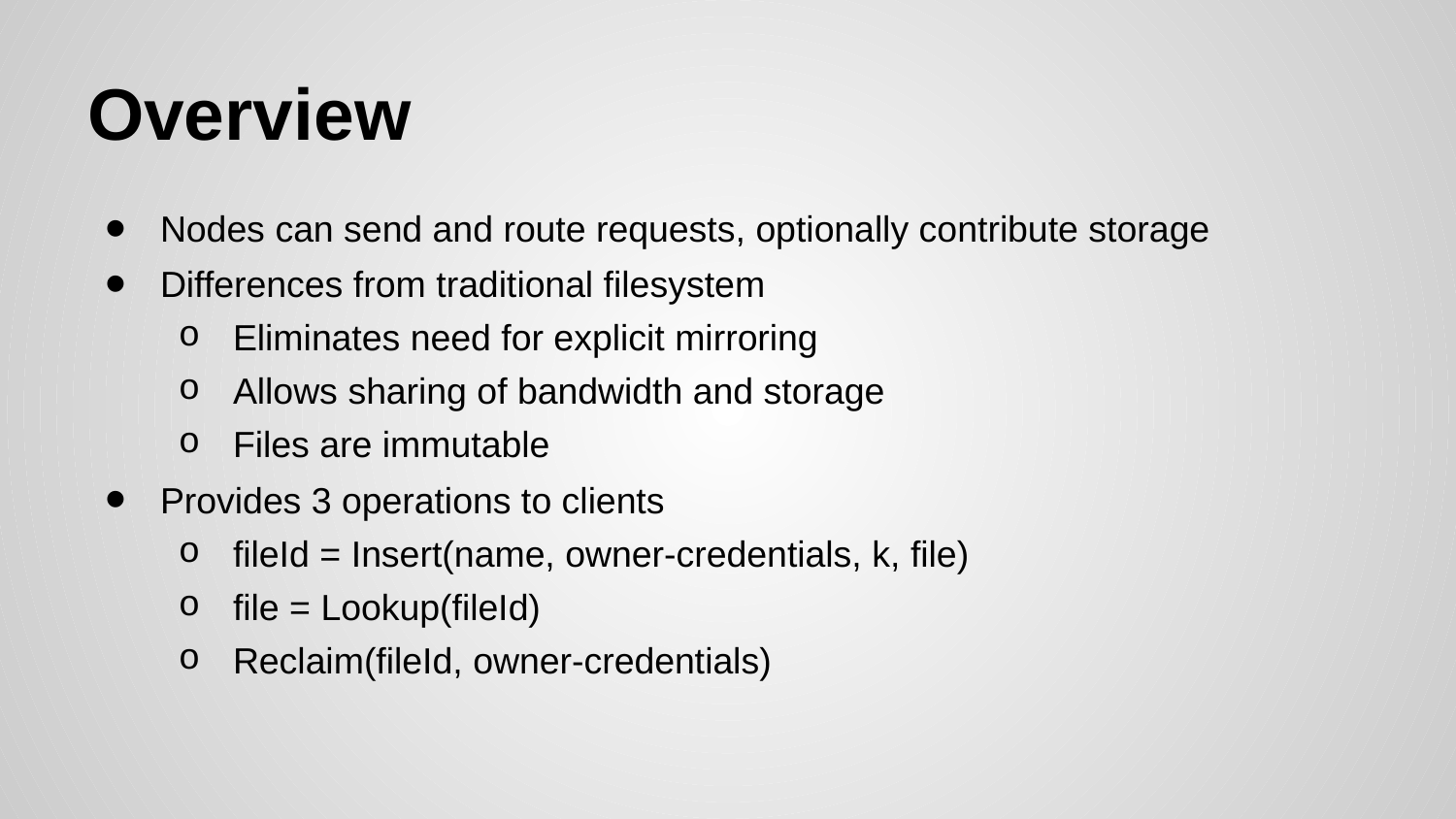

# Overview
Nodes can send and route requests, optionally contribute storage
Differences from traditional filesystem
Eliminates need for explicit mirroring
Allows sharing of bandwidth and storage
Files are immutable
Provides 3 operations to clients
fileId = Insert(name, owner-credentials, k, file)
file = Lookup(fileId)
Reclaim(fileId, owner-credentials)